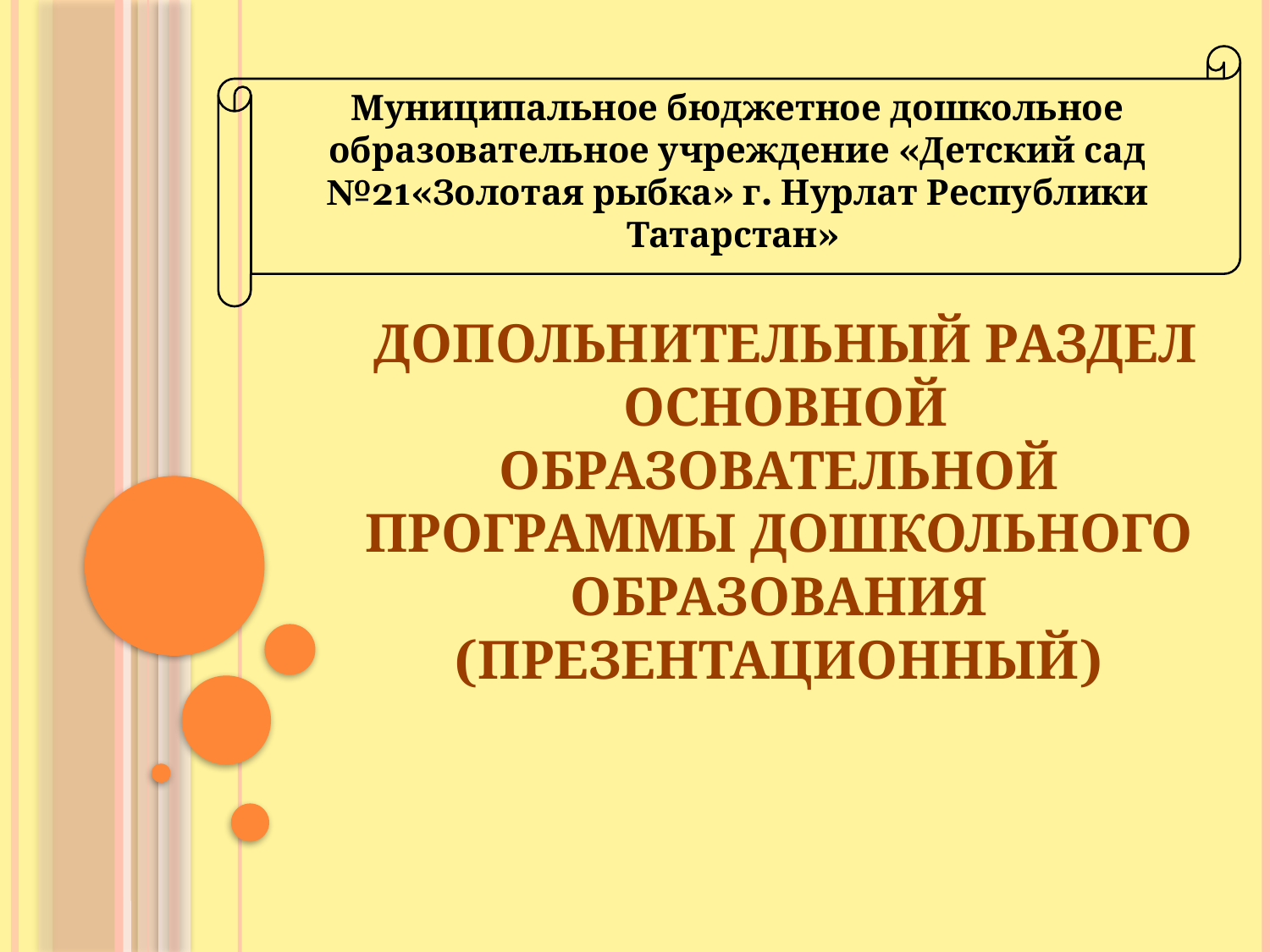

Муниципальное бюджетное дошкольное образовательное учреждение «Детский сад №21«Золотая рыбка» г. Нурлат Республики Татарстан»

# Допольнительный раздел основной образовательной программы дошкольного образования (презентационный)